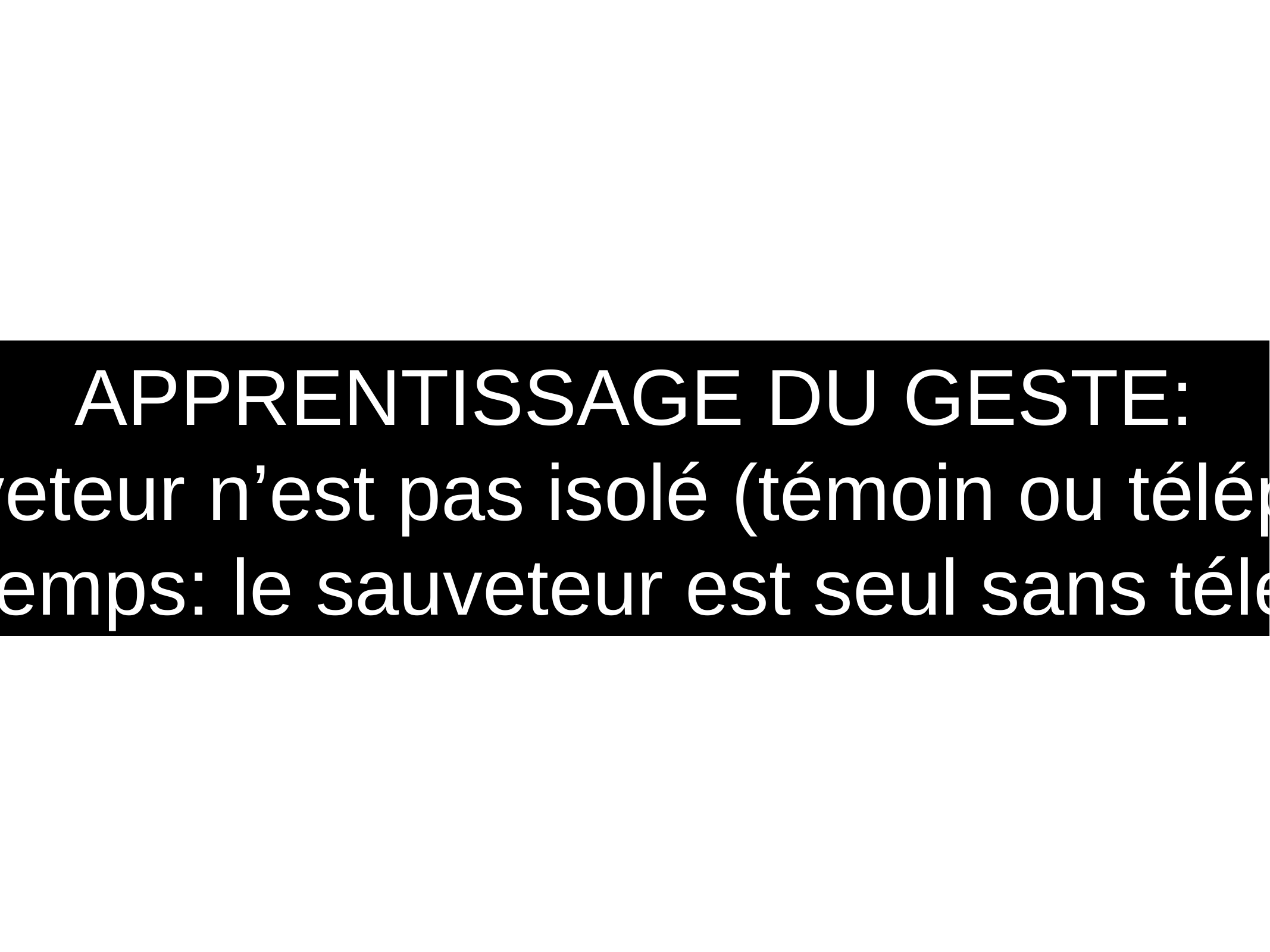

APPRENTISSAGE DU GESTE:
1er temps: le sauveteur n’est pas isolé (témoin ou téléphone à proximité)
2ème temps: le sauveteur est seul sans téléphone